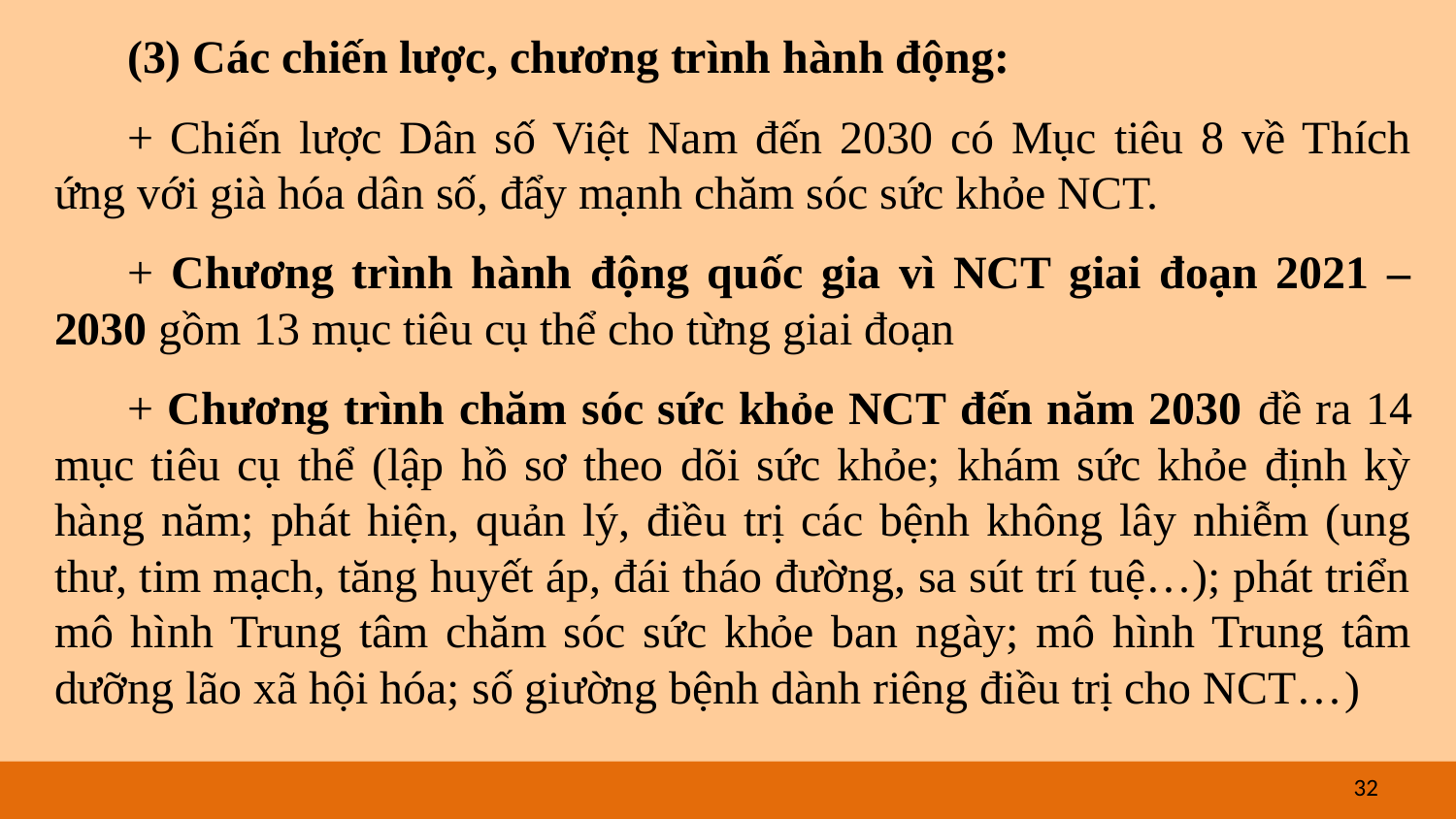

(3) Các chiến lược, chương trình hành động:
+ Chiến lược Dân số Việt Nam đến 2030 có Mục tiêu 8 về Thích ứng với già hóa dân số, đẩy mạnh chăm sóc sức khỏe NCT.
+ Chương trình hành động quốc gia vì NCT giai đoạn 2021 – 2030 gồm 13 mục tiêu cụ thể cho từng giai đoạn
+ Chương trình chăm sóc sức khỏe NCT đến năm 2030 đề ra 14 mục tiêu cụ thể (lập hồ sơ theo dõi sức khỏe; khám sức khỏe định kỳ hàng năm; phát hiện, quản lý, điều trị các bệnh không lây nhiễm (ung thư, tim mạch, tăng huyết áp, đái tháo đường, sa sút trí tuệ…); phát triển mô hình Trung tâm chăm sóc sức khỏe ban ngày; mô hình Trung tâm dưỡng lão xã hội hóa; số giường bệnh dành riêng điều trị cho NCT…)
32